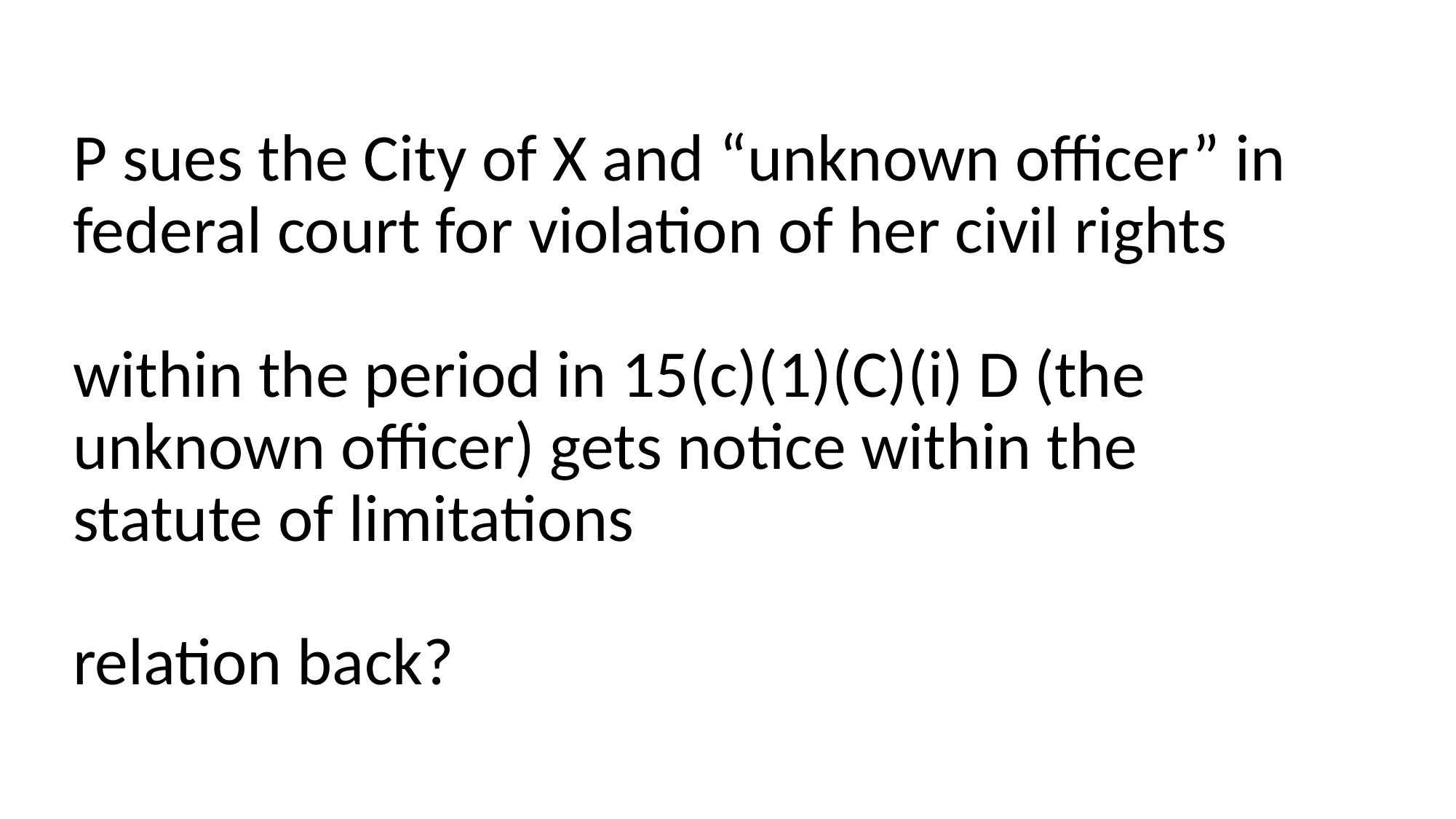

# P sues the City of X and “unknown officer” in federal court for violation of her civil rights within the period in 15(c)(1)(C)(i) D (the unknown officer) gets notice within the statute of limitations relation back?